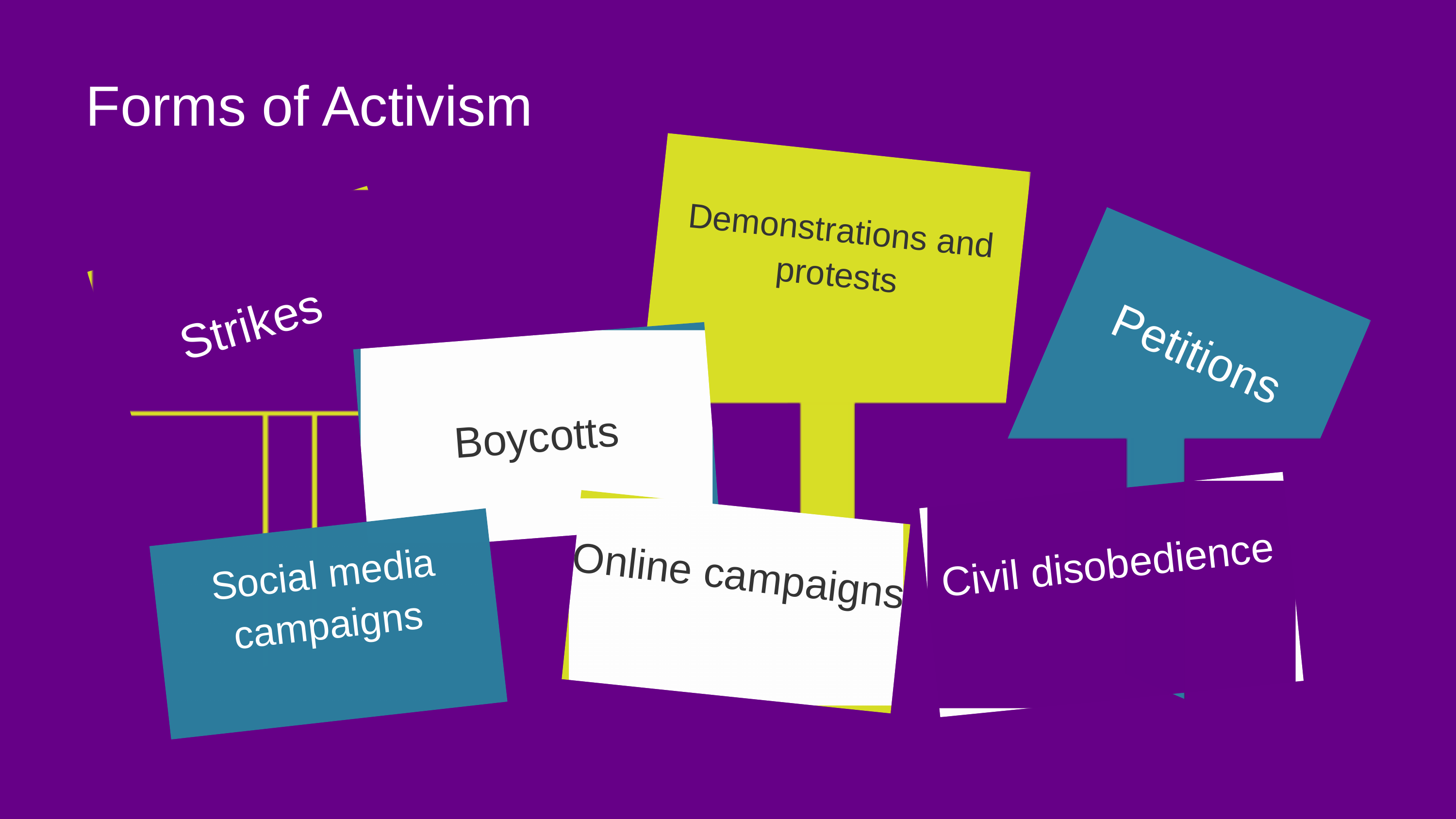

Forms of Activism

Demonstrations and
protests

Strikes
Petitions

Boycotts

Civil disobedience
Online campaigns
Social media campaigns